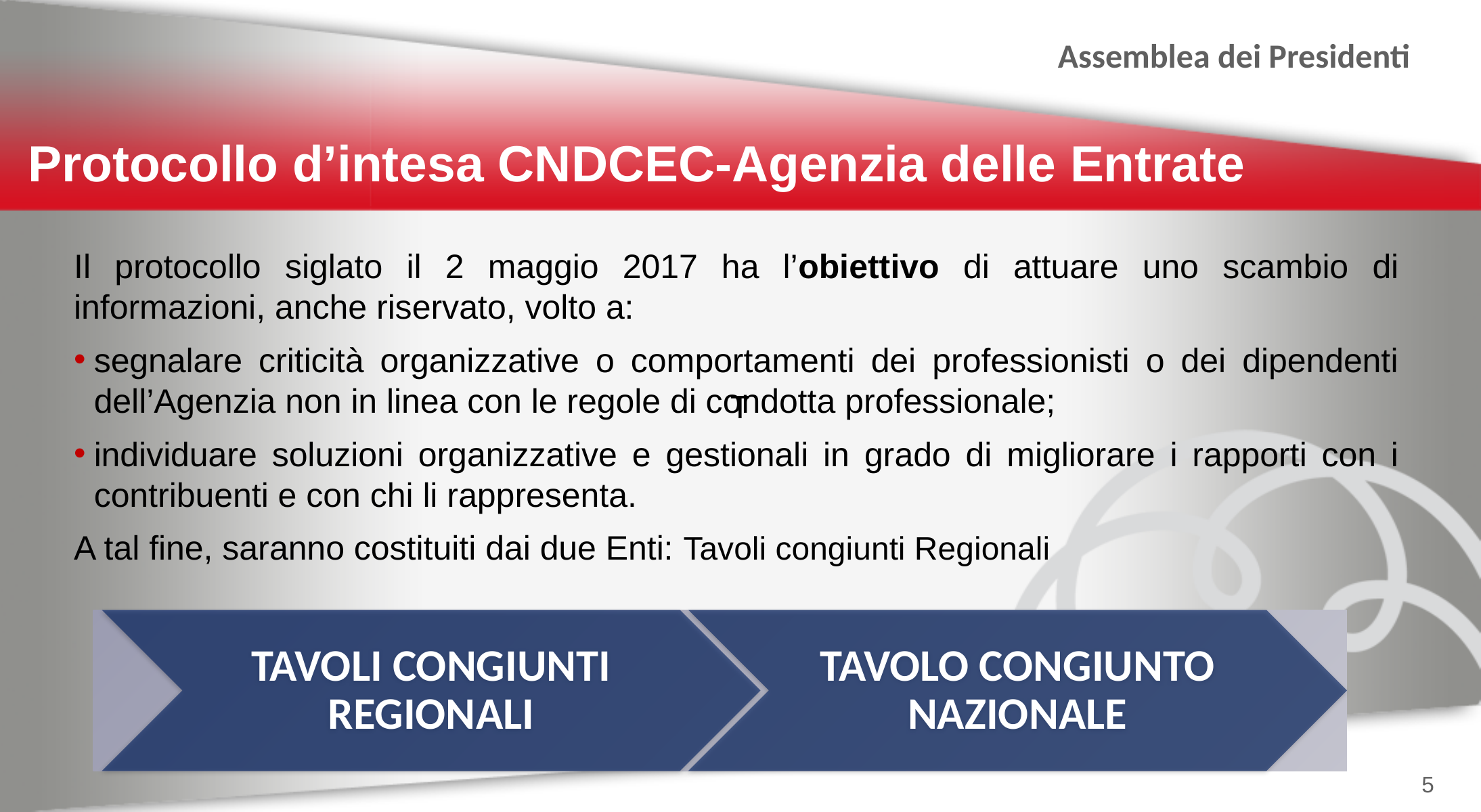

Protocollo d’intesa CNDCEC-Agenzia delle Entrate
Il protocollo siglato il 2 maggio 2017 ha l’obiettivo di attuare uno scambio di informazioni, anche riservato, volto a:
segnalare criticità organizzative o comportamenti dei professionisti o dei dipendenti dell’Agenzia non in linea con le regole di condotta professionale;
individuare soluzioni organizzative e gestionali in grado di migliorare i rapporti con i contribuenti e con chi li rappresenta.
A tal fine, saranno costituiti dai due Enti: Tavoli congiunti Regionali

T
TAVOLI CONGIUNTI REGIONALI
TAVOLO CONGIUNTO NAZIONALE